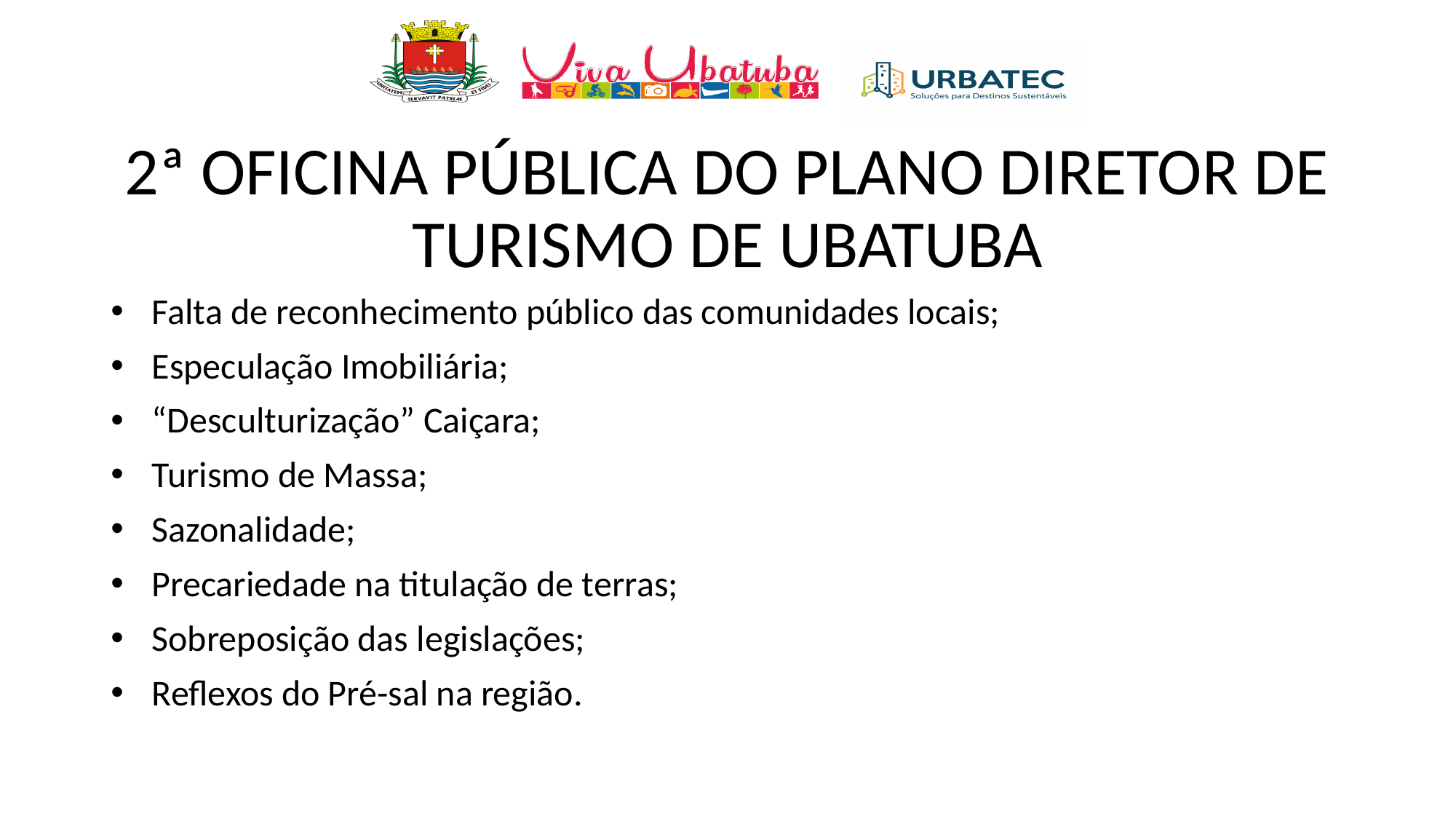

2ª OFICINA PÚBLICA DO PLANO DIRETOR DE TURISMO DE UBATUBA
Falta de reconhecimento público das comunidades locais;
Especulação Imobiliária;
“Desculturização” Caiçara;
Turismo de Massa;
Sazonalidade;
Precariedade na titulação de terras;
Sobreposição das legislações;
Reflexos do Pré-sal na região.